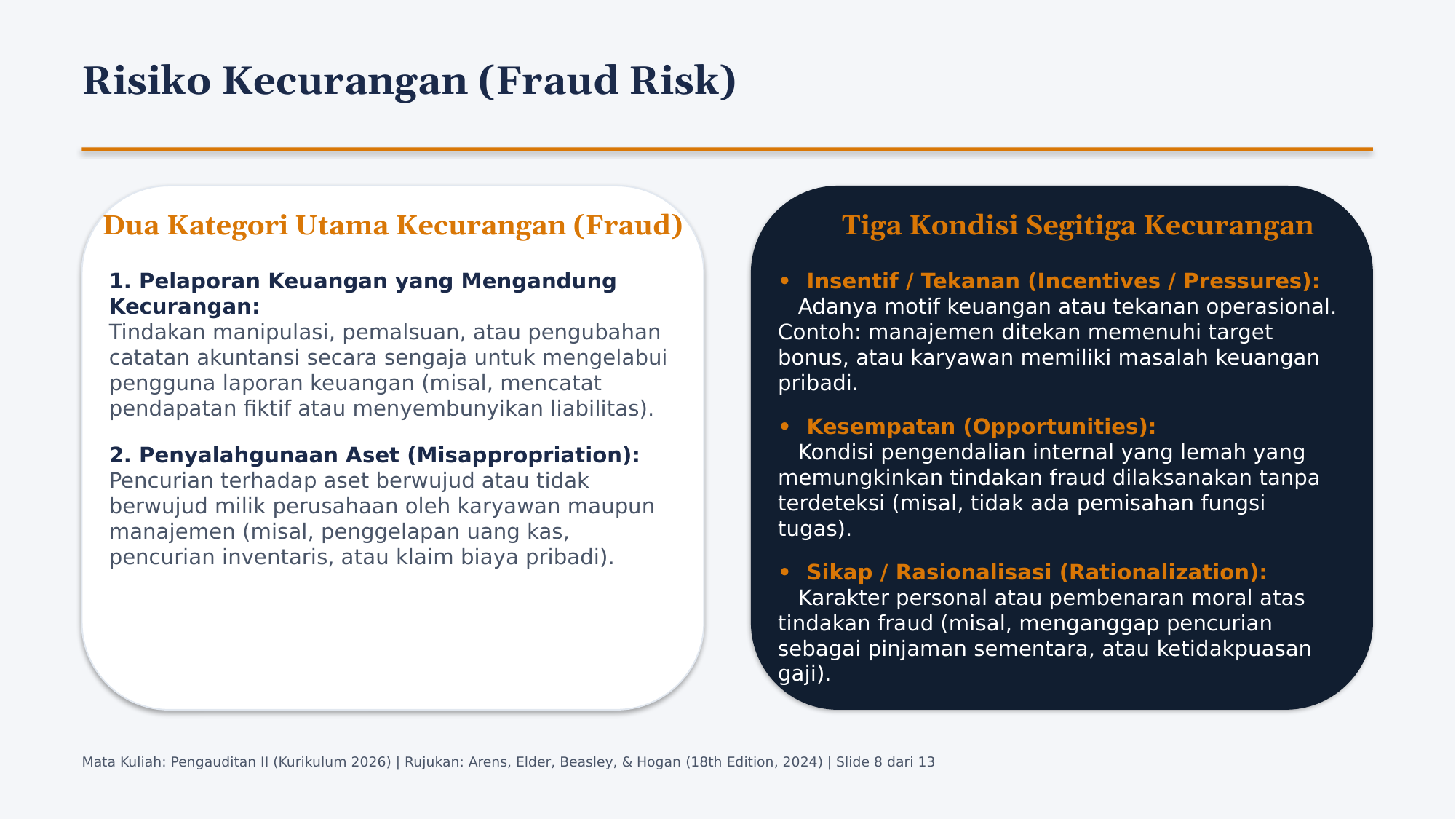

Risiko Kecurangan (Fraud Risk)

Dua Kategori Utama Kecurangan (Fraud)
Tiga Kondisi Segitiga Kecurangan
1. Pelaporan Keuangan yang Mengandung Kecurangan:
Tindakan manipulasi, pemalsuan, atau pengubahan catatan akuntansi secara sengaja untuk mengelabui pengguna laporan keuangan (misal, mencatat pendapatan fiktif atau menyembunyikan liabilitas).
2. Penyalahgunaan Aset (Misappropriation):
Pencurian terhadap aset berwujud atau tidak berwujud milik perusahaan oleh karyawan maupun manajemen (misal, penggelapan uang kas, pencurian inventaris, atau klaim biaya pribadi).
•  Insentif / Tekanan (Incentives / Pressures):
   Adanya motif keuangan atau tekanan operasional. Contoh: manajemen ditekan memenuhi target bonus, atau karyawan memiliki masalah keuangan pribadi.
•  Kesempatan (Opportunities):
   Kondisi pengendalian internal yang lemah yang memungkinkan tindakan fraud dilaksanakan tanpa terdeteksi (misal, tidak ada pemisahan fungsi tugas).
•  Sikap / Rasionalisasi (Rationalization):
   Karakter personal atau pembenaran moral atas tindakan fraud (misal, menganggap pencurian sebagai pinjaman sementara, atau ketidakpuasan gaji).
Mata Kuliah: Pengauditan II (Kurikulum 2026) | Rujukan: Arens, Elder, Beasley, & Hogan (18th Edition, 2024) | Slide 8 dari 13